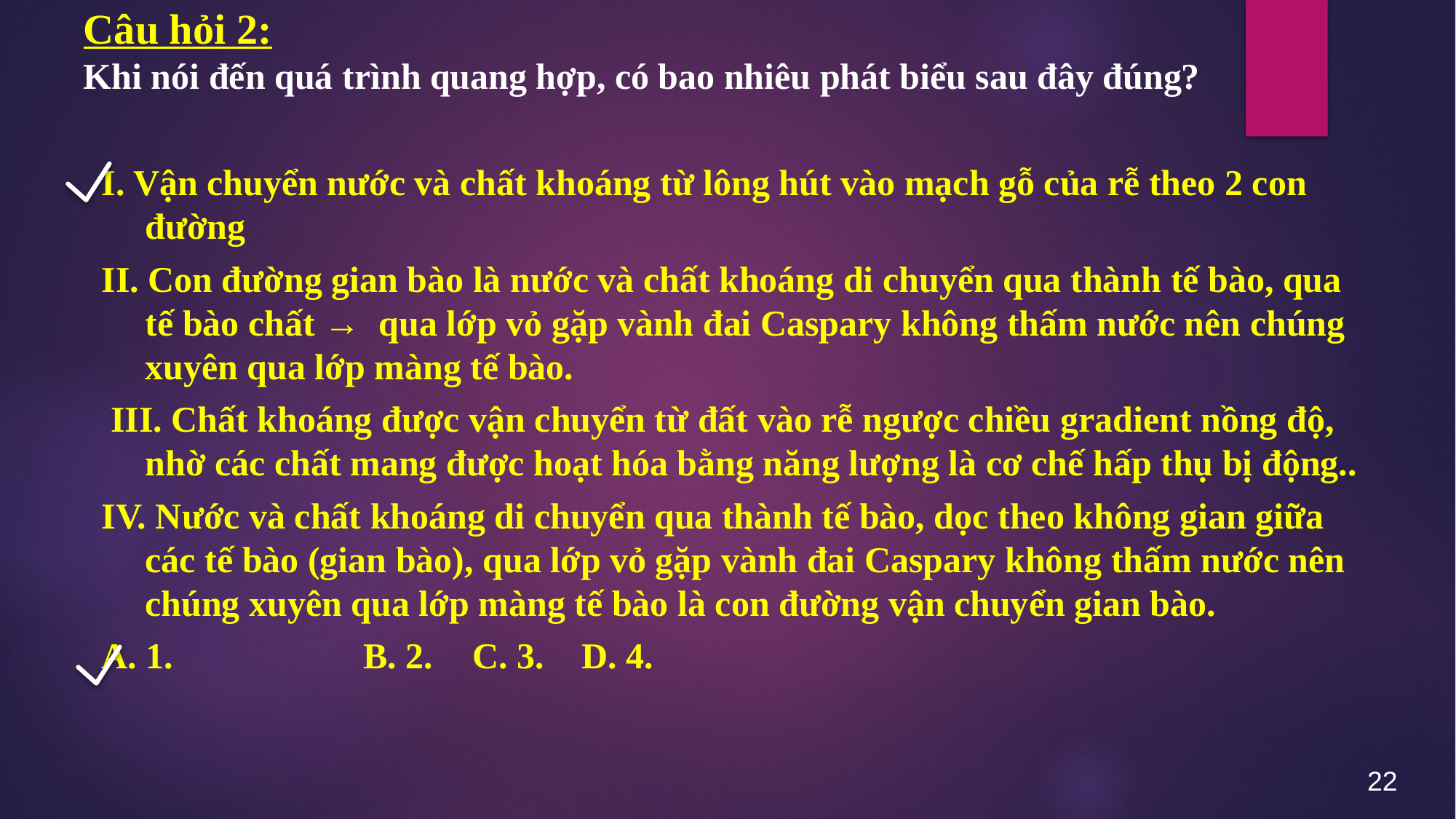

Câu hỏi 2:
Khi nói đến quá trình quang hợp, có bao nhiêu phát biểu sau đây đúng?

I. Vận chuyển nước và chất khoáng từ lông hút vào mạch gỗ của rễ theo 2 con đường
II. Con đường gian bào là nước và chất khoáng di chuyển qua thành tế bào, qua tế bào chất →  qua lớp vỏ gặp vành đai Caspary không thấm nước nên chúng xuyên qua lớp màng tế bào.
 III. Chất khoáng được vận chuyển từ đất vào rễ ngược chiều gradient nồng độ, nhờ các chất mang được hoạt hóa bằng năng lượng là cơ chế hấp thụ bị động..
IV. Nước và chất khoáng di chuyển qua thành tế bào, dọc theo không gian giữa các tế bào (gian bào), qua lớp vỏ gặp vành đai Caspary không thấm nước nên chúng xuyên qua lớp màng tế bào là con đường vận chuyển gian bào.
A. 1. 		B. 2. 	C. 3. 	D. 4.

22